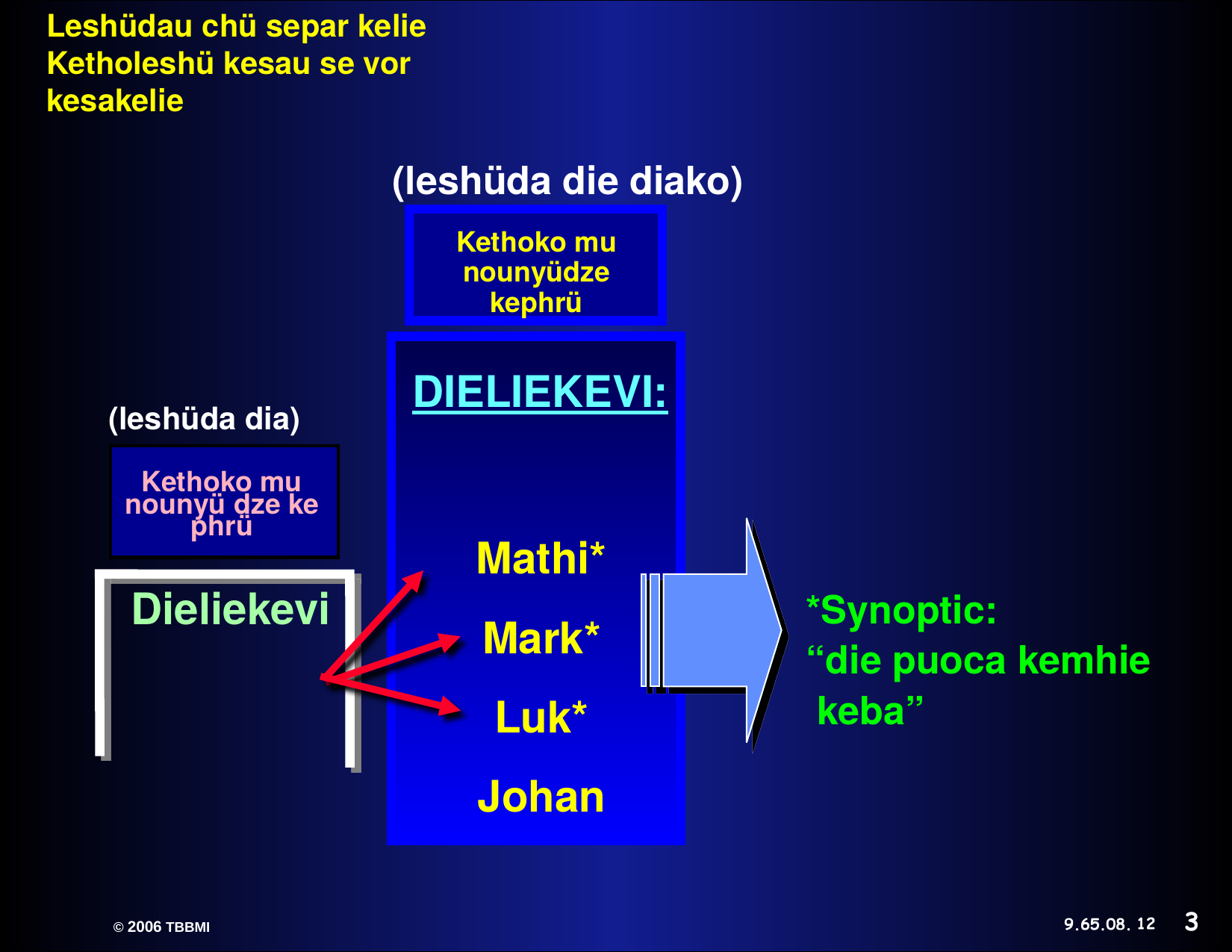

(leshüda die diako)

Kethoko mu nounyüdze kephrü

DIELIEKEVI:
(leshüda dia)

Kethoko mu nounyü dze ke phrü

*Synoptic:
“die puoca kemhie
 keba”
Mathi*
Mark*
Luk*
Johan

Dieliekevi

3
12